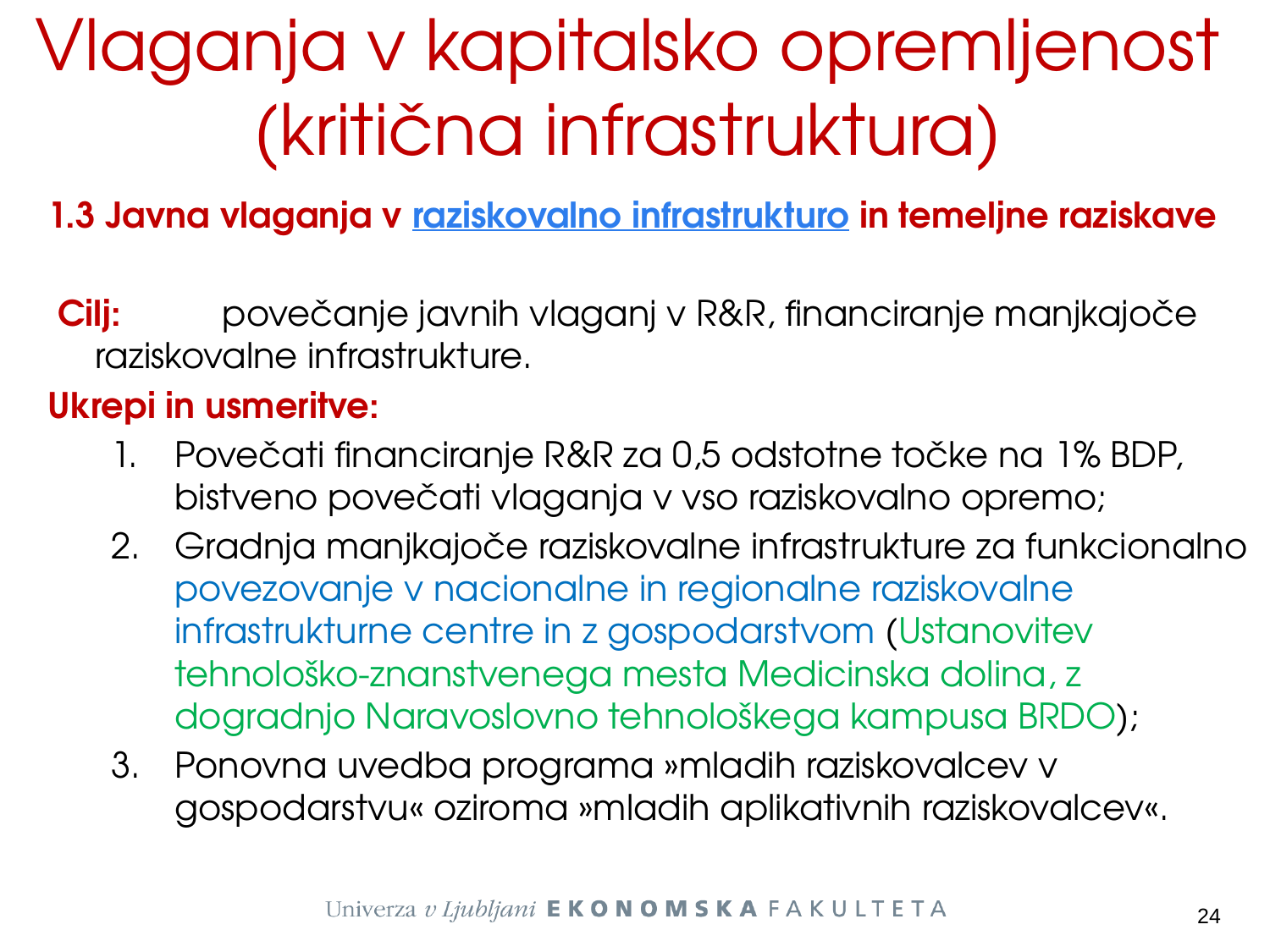

# Vlaganja v kapitalsko opremljenost (kritična infrastruktura)
1.3 Javna vlaganja v raziskovalno infrastrukturo in temeljne raziskave

 Cilj:	povečanje javnih vlaganj v R&R, financiranje manjkajoče 	raziskovalne infrastrukture.
Ukrepi in usmeritve:
Povečati financiranje R&R za 0,5 odstotne točke na 1% BDP, bistveno povečati vlaganja v vso raziskovalno opremo;
Gradnja manjkajoče raziskovalne infrastrukture za funkcionalno povezovanje v nacionalne in regionalne raziskovalne infrastrukturne centre in z gospodarstvom (Ustanovitev tehnološko-znanstvenega mesta Medicinska dolina, z dogradnjo Naravoslovno tehnološkega kampusa BRDO);
Ponovna uvedba programa »mladih raziskovalcev v gospodarstvu« oziroma »mladih aplikativnih raziskovalcev«.
24